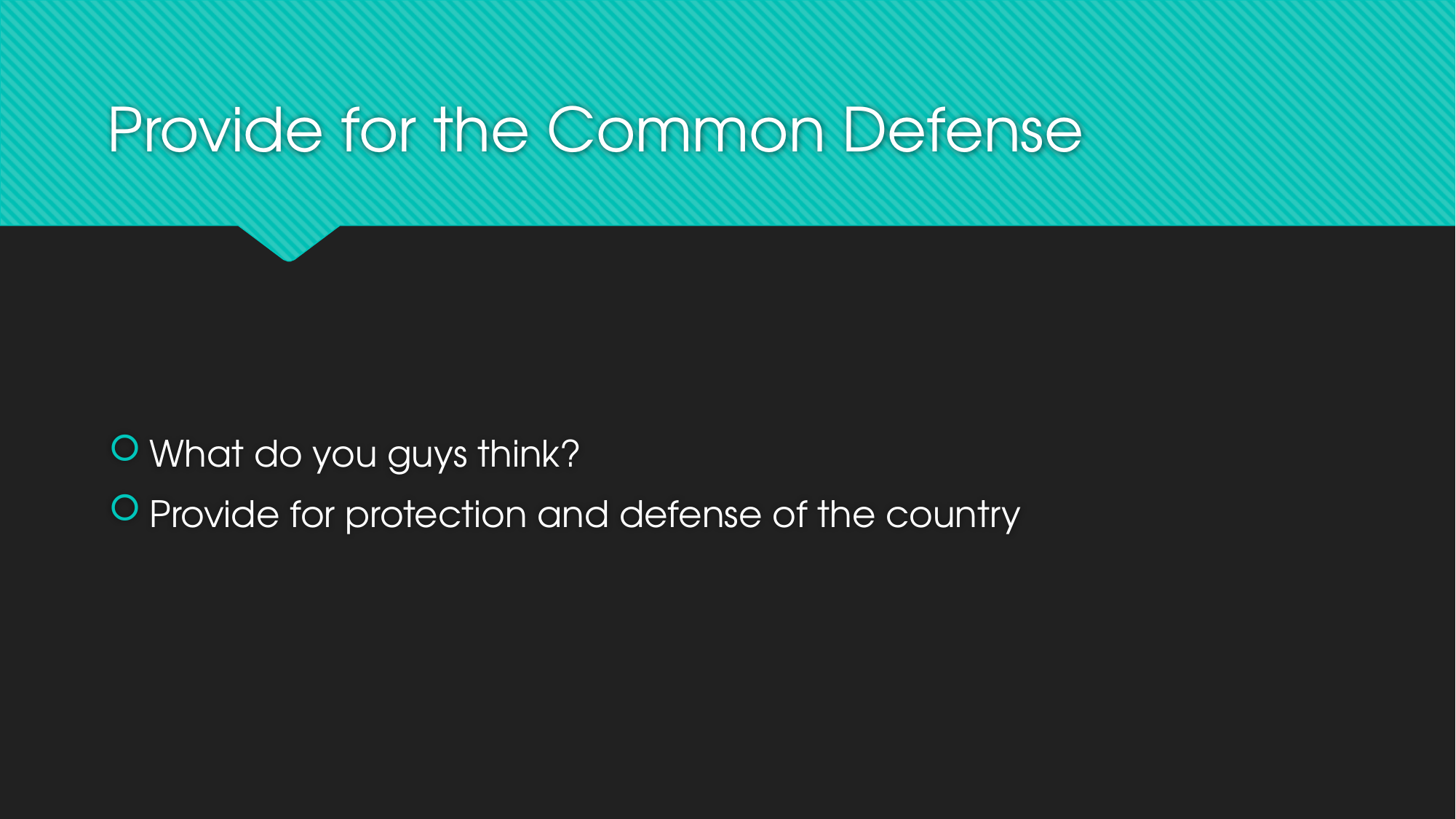

# Provide for the Common Defense
What do you guys think?
Provide for protection and defense of the country